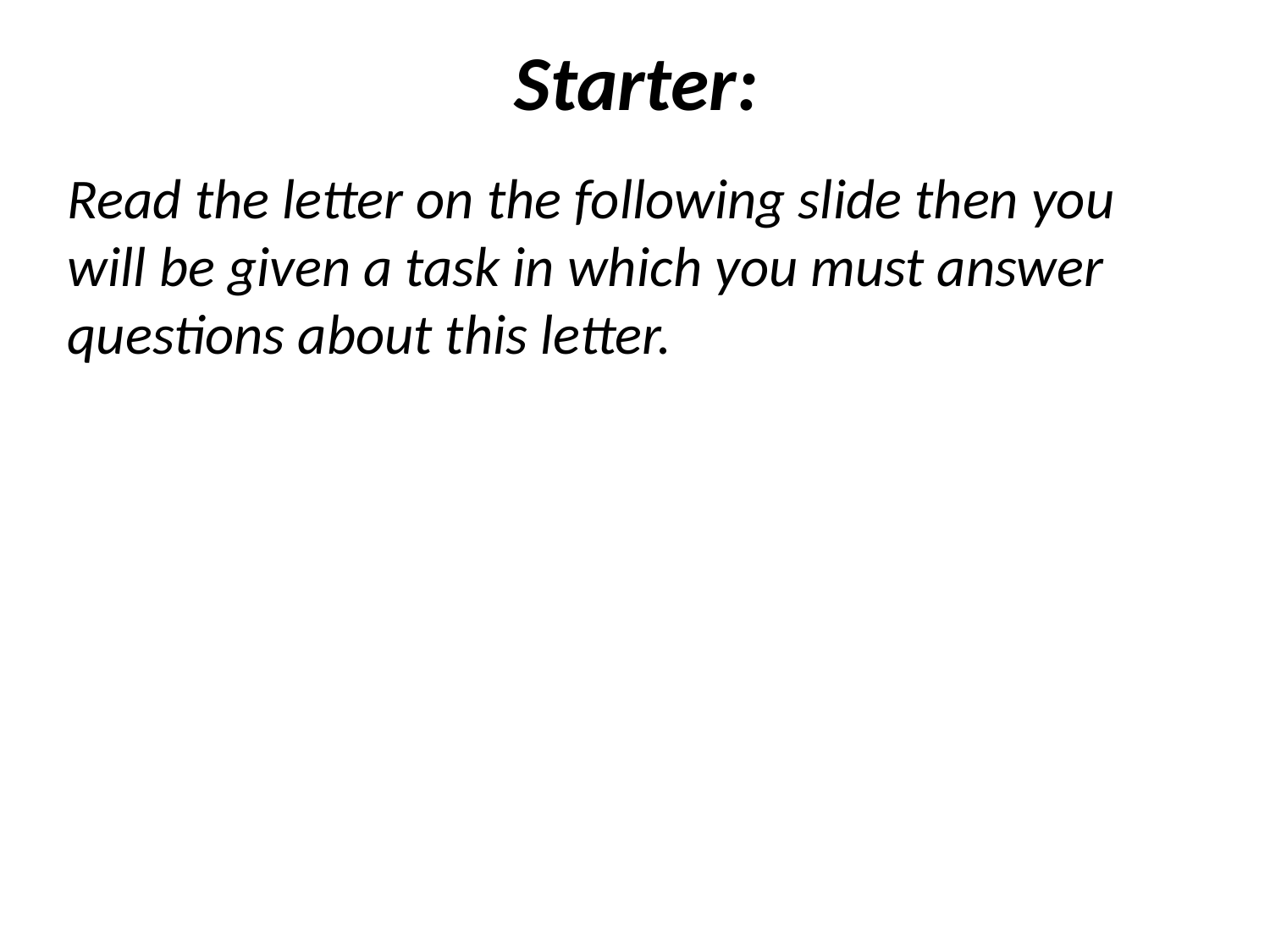

# Starter:
Read the letter on the following slide then you will be given a task in which you must answer questions about this letter.